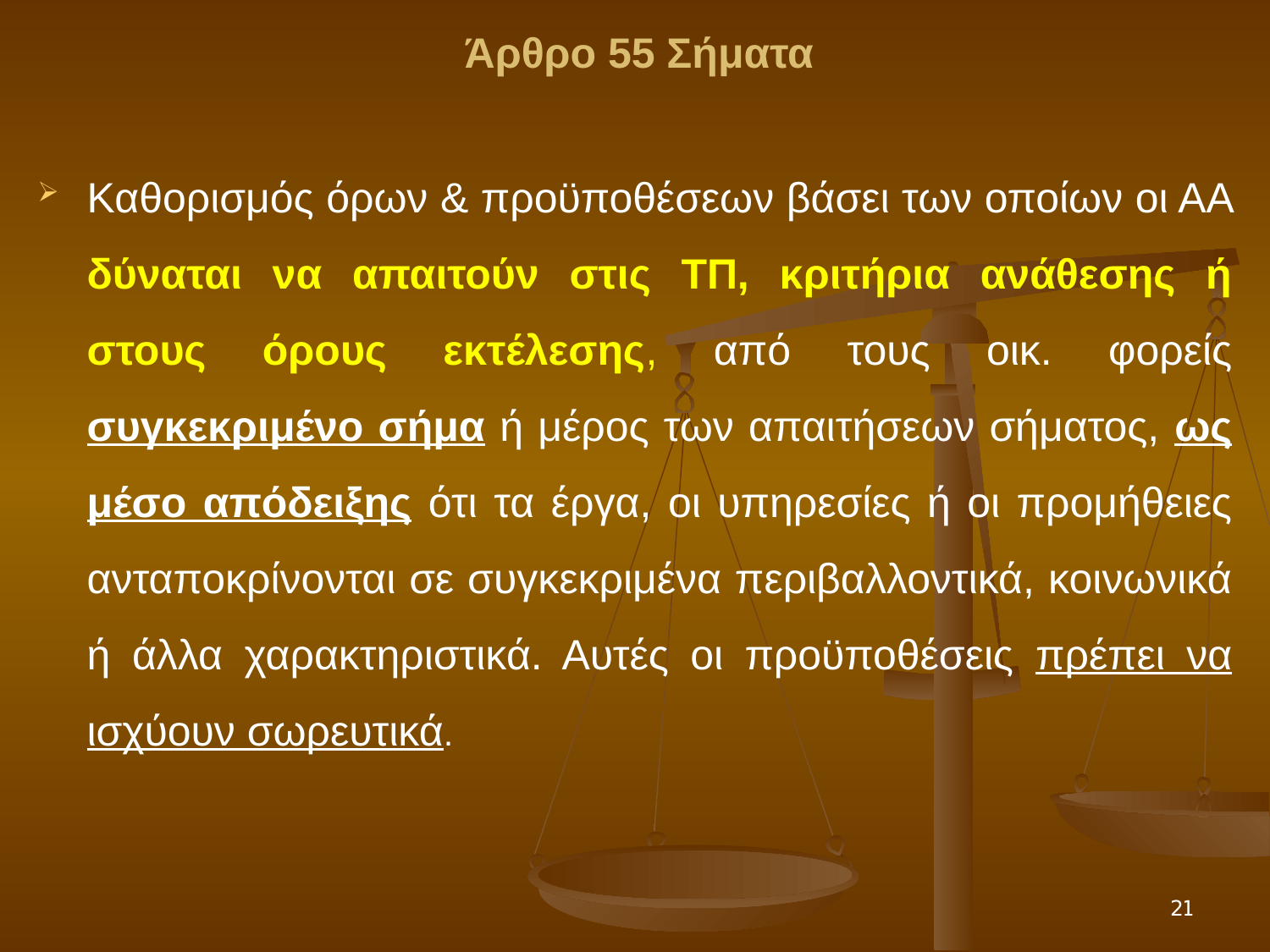

Άρθρο 55 Σήματα

Καθορισμός όρων & προϋποθέσεων βάσει των οποίων οι ΑΑ δύναται να απαιτούν στις ΤΠ, κριτήρια ανάθεσης ή στους όρους εκτέλεσης, από τους οικ. φορείς συγκεκριμένο σήμα ή μέρος των απαιτήσεων σήματος, ως μέσο απόδειξης ότι τα έργα, οι υπηρεσίες ή οι προμήθειες ανταποκρίνονται σε συγκεκριμένα περιβαλλοντικά, κοινωνικά ή άλλα χαρακτηριστικά. Αυτές οι προϋποθέσεις πρέπει να ισχύουν σωρευτικά.
21